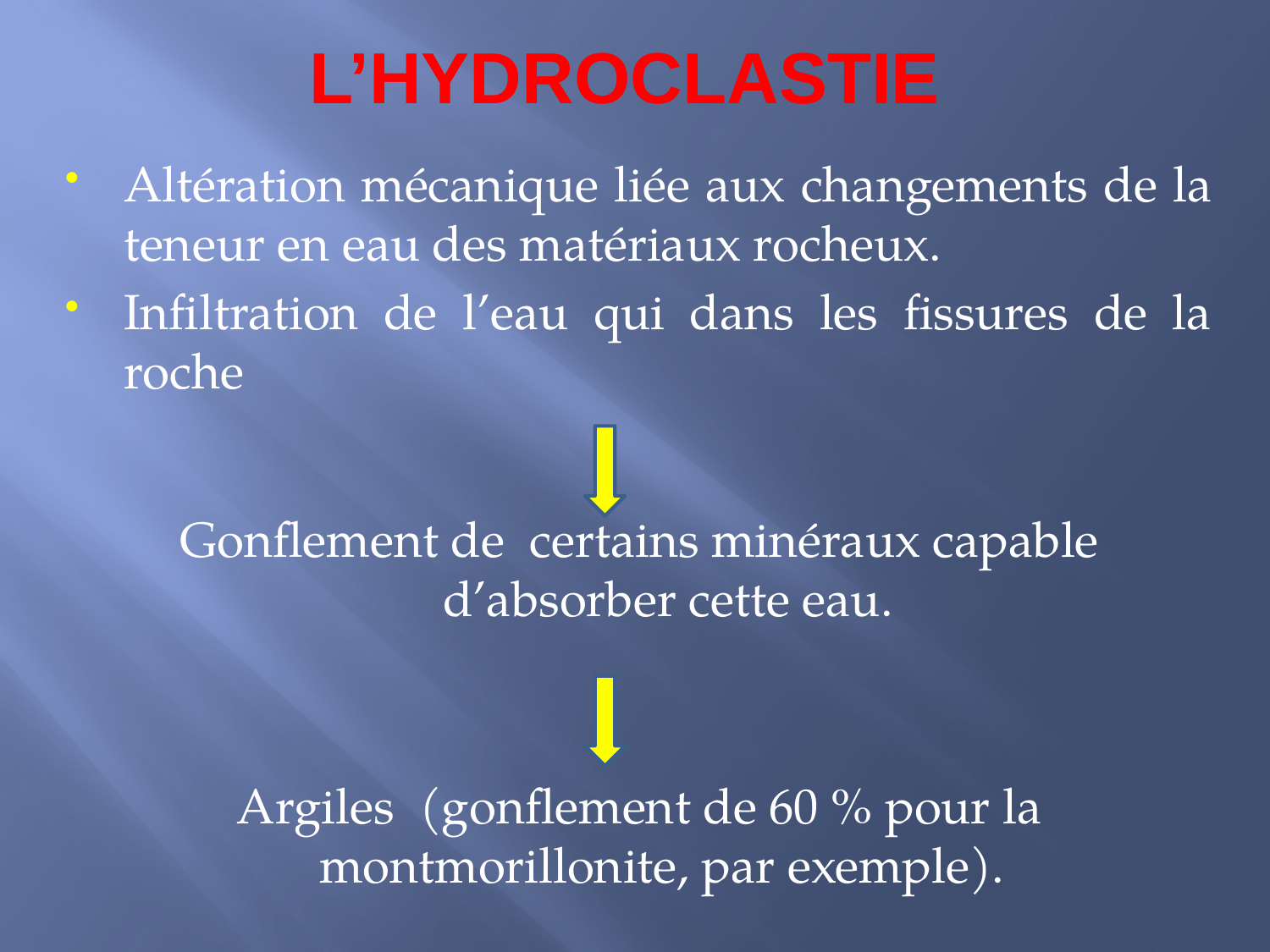

# L’HYDROCLASTIE
Altération mécanique liée aux changements de la teneur en eau des matériaux rocheux.
Infiltration de l’eau qui dans les fissures de la roche

Gonflement de  certains minéraux capable d’absorber cette eau.

Argiles  (gonflement de 60 % pour la montmorillonite, par exemple).